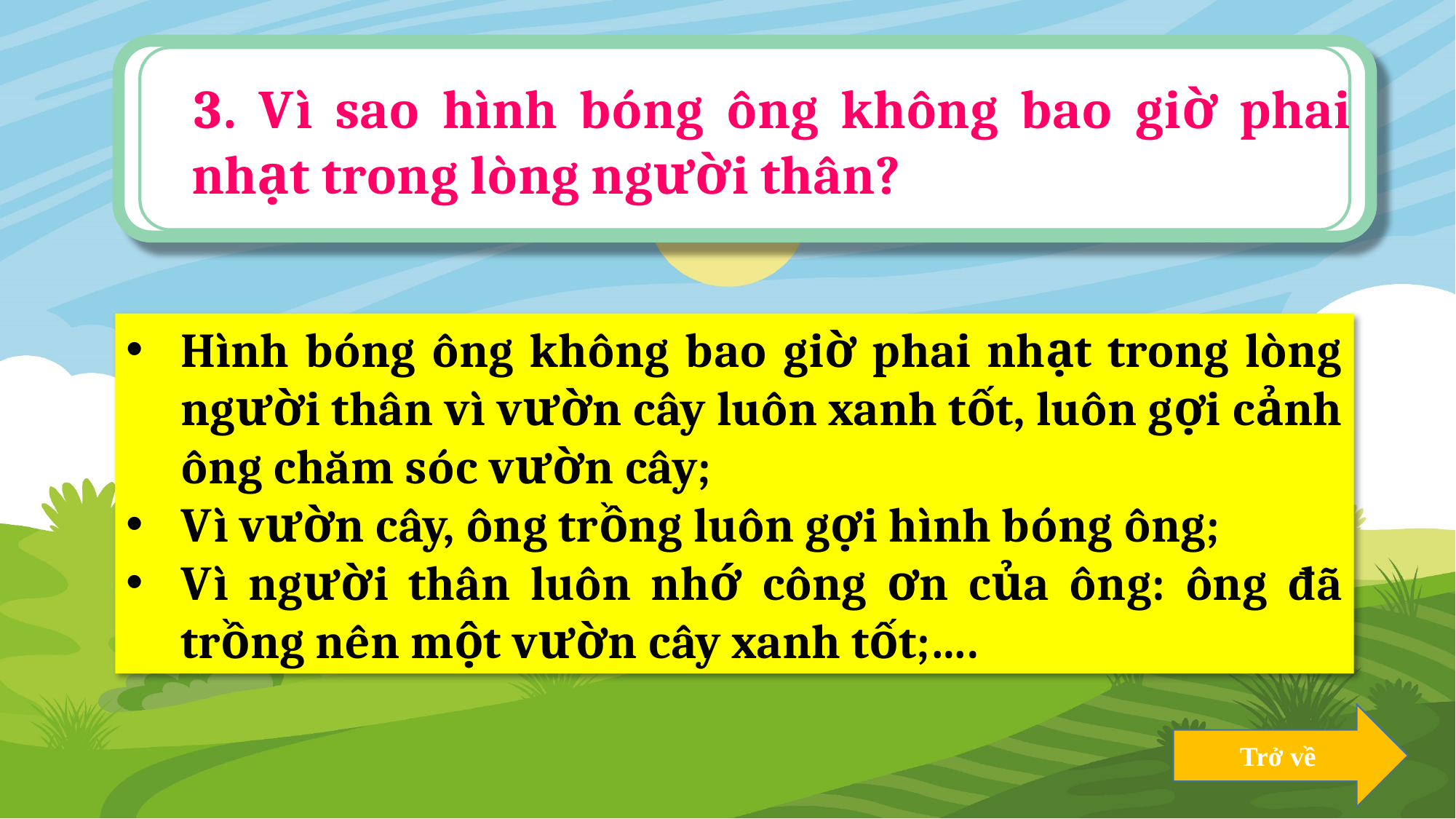

3. Vì sao hình bóng ông không bao giờ phai nhạt trong lòng người thân?
Hình bóng ông không bao giờ phai nhạt trong lòng người thân vì vườn cây luôn xanh tốt, luôn gợi cảnh ông chăm sóc vườn cây;
Vì vườn cây, ông trồng luôn gợi hình bóng ông;
Vì người thân luôn nhớ công ơn của ông: ông đã trồng nên một vườn cây xanh tốt;….
Trở về